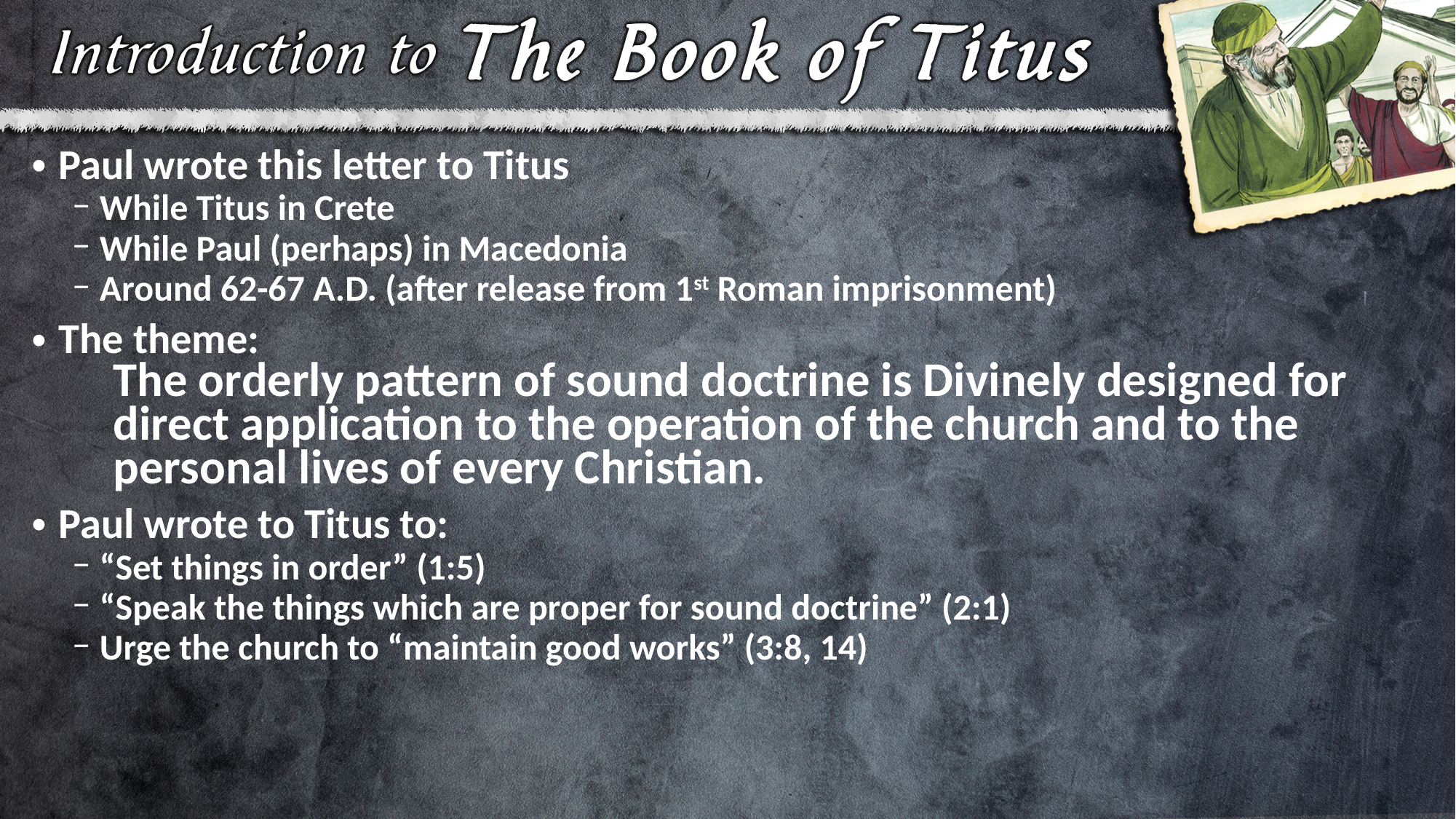

Paul wrote this letter to Titus
While Titus in Crete
While Paul (perhaps) in Macedonia
Around 62-67 A.D. (after release from 1st Roman imprisonment)
The theme:
The orderly pattern of sound doctrine is Divinely designed for direct application to the operation of the church and to the personal lives of every Christian.
Paul wrote to Titus to:
“Set things in order” (1:5)
“Speak the things which are proper for sound doctrine” (2:1)
Urge the church to “maintain good works” (3:8, 14)